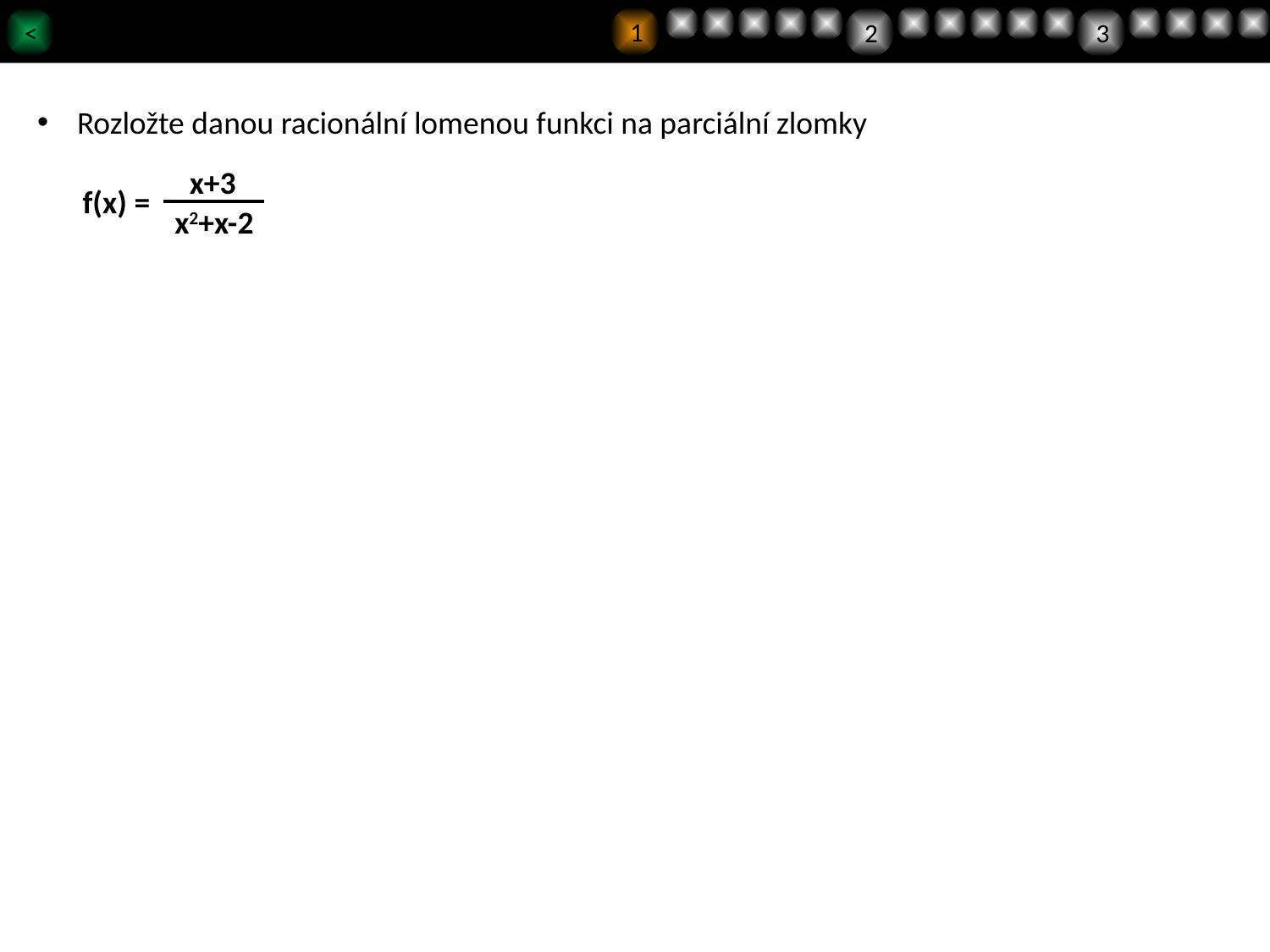

1
<
2
3
Rozložte danou racionální lomenou funkci na parciální zlomky
x+3
f(x) =
x2+x-2